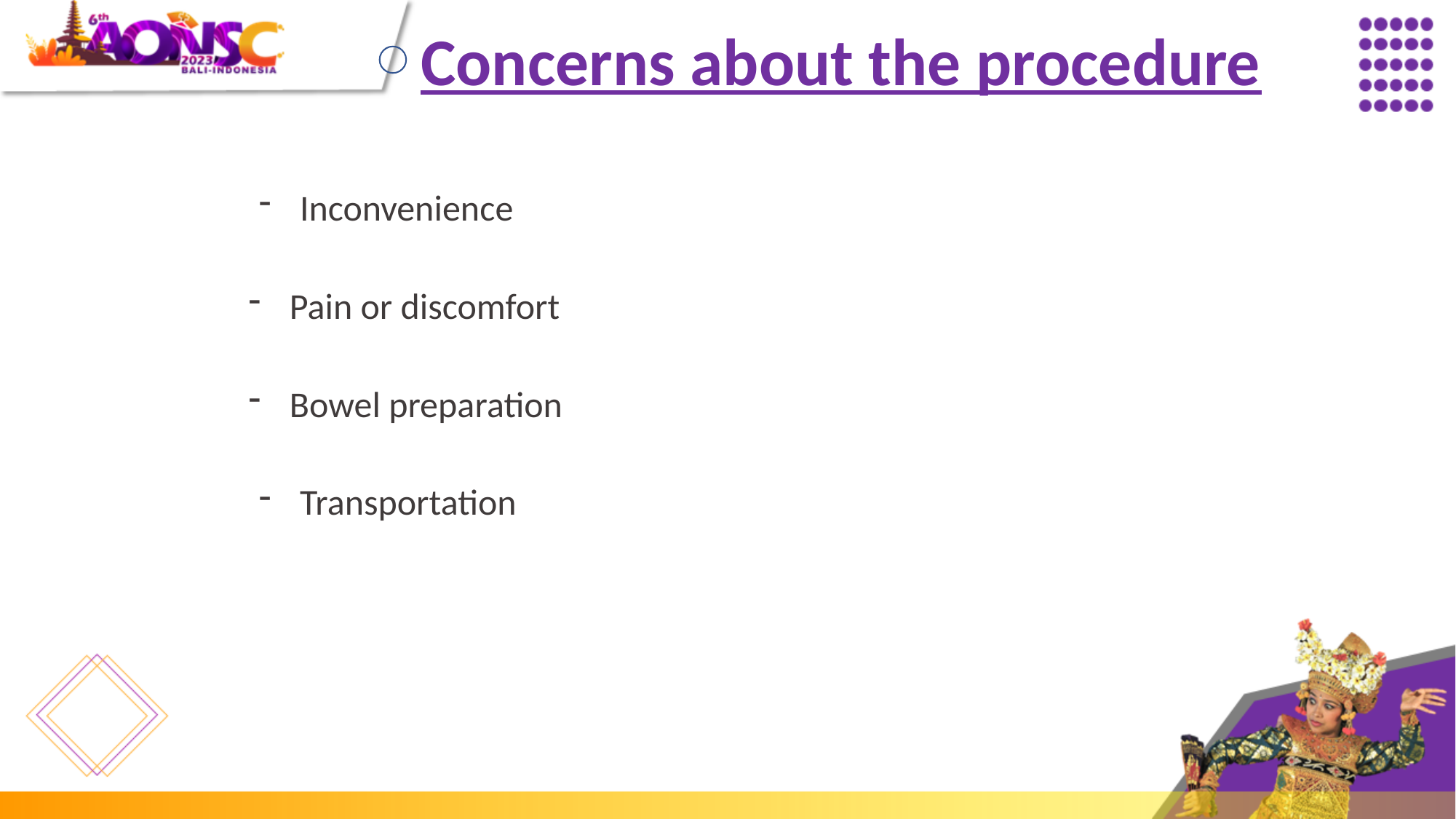

Concerns about the procedure

Inconvenience
Pain or discomfort
Bowel preparation
Transportation